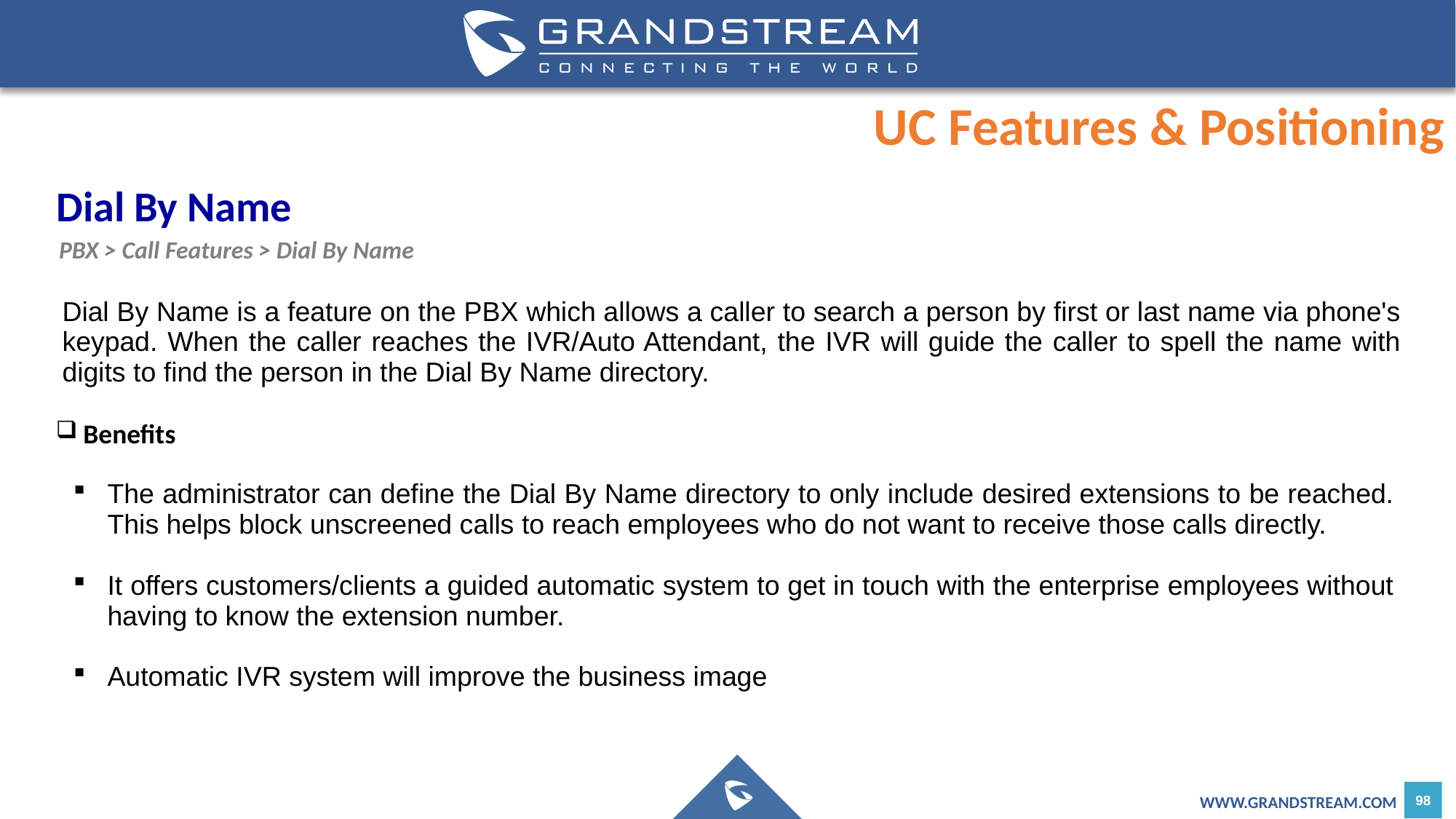

UC Features & Positioning
Dial By Name
PBX > Call Features > Dial By Name
Dial By Name is a feature on the PBX which allows a caller to search a person by first or last name via phone's keypad. When the caller reaches the IVR/Auto Attendant, the IVR will guide the caller to spell the name with digits to find the person in the Dial By Name directory.
 Benefits
The administrator can define the Dial By Name directory to only include desired extensions to be reached. This helps block unscreened calls to reach employees who do not want to receive those calls directly.

It offers customers/clients a guided automatic system to get in touch with the enterprise employees without having to know the extension number.

Automatic IVR system will improve the business image